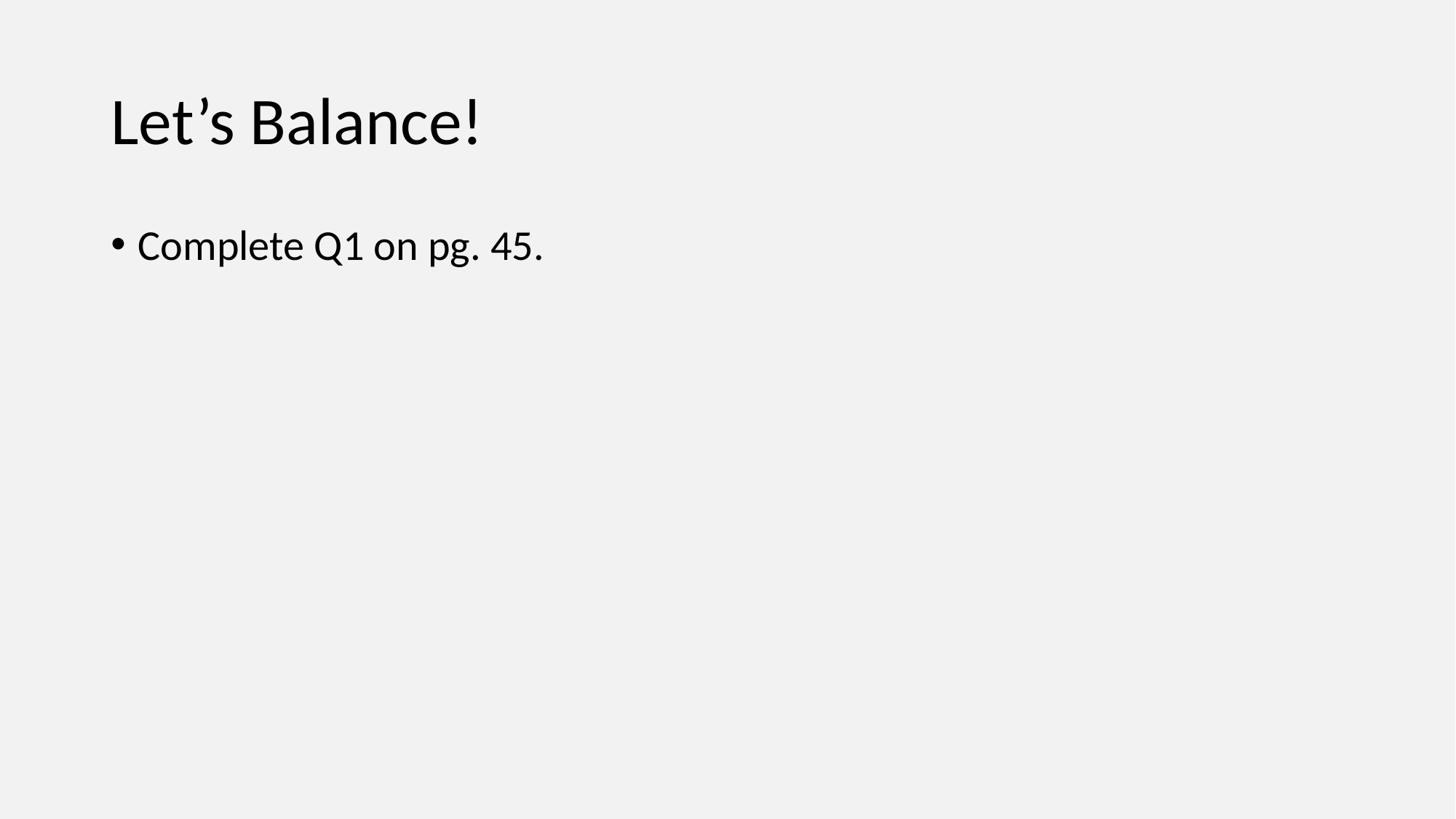

# Let’s Balance!
Complete Q1 on pg. 45.